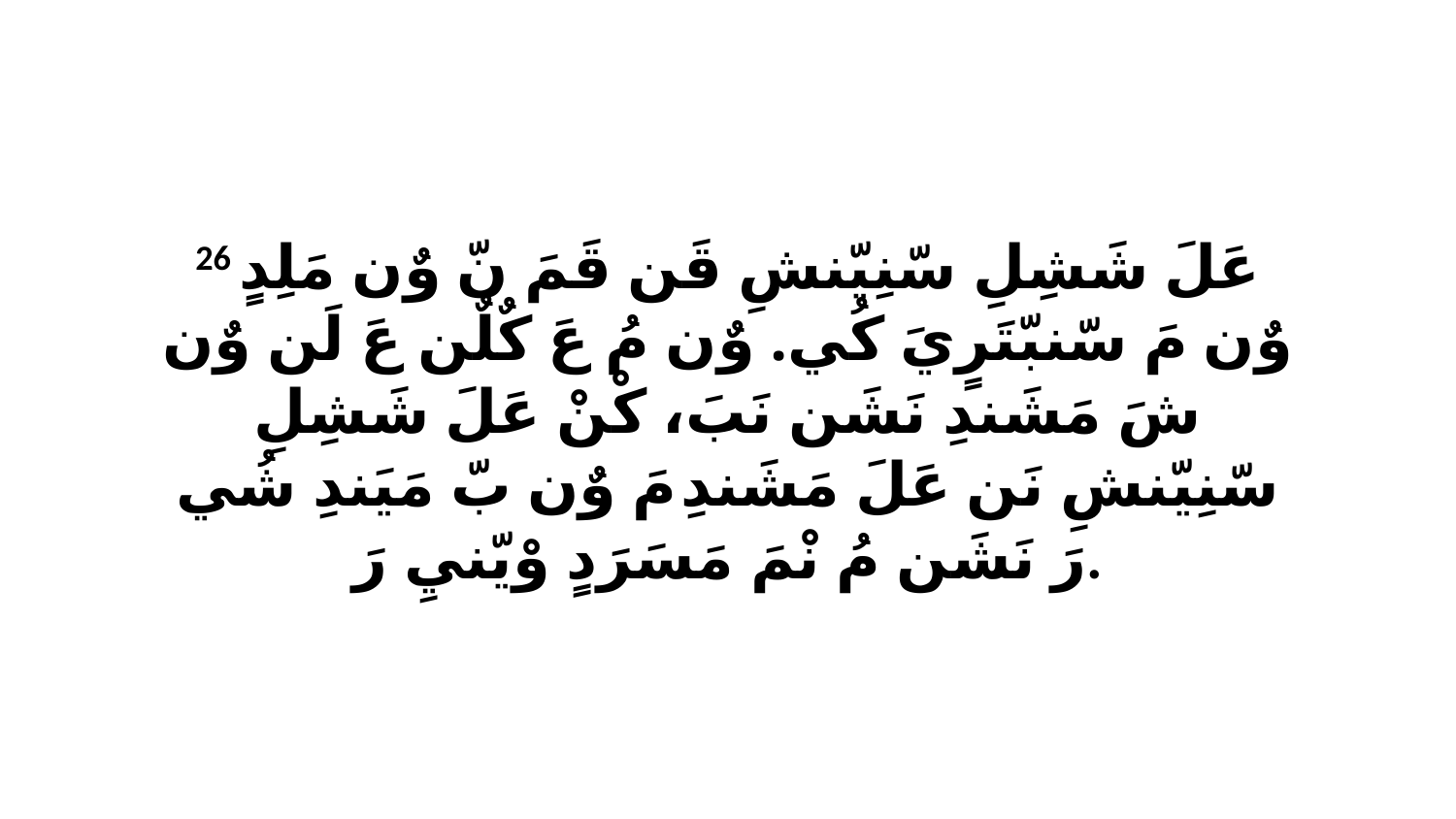

26 عَلَ شَشِلِ سّنِيّنشِ قَن قَمَ نّ وٌن مَلِدٍ وٌن مَ سّنبّتَرٍيَ كُي. وٌن مُ عَ كٌلٌن عَ لَن وٌن شَ مَشَندِ نَشَن نَبَ، كْنْ عَلَ شَشِلِ سّنِيّنشِ نَن عَلَ مَشَندِ مَ وٌن بّ مَيَندِ شُي رَ نَشَن مُ نْمَ مَسَرَدٍ وْيّنيِ رَ.